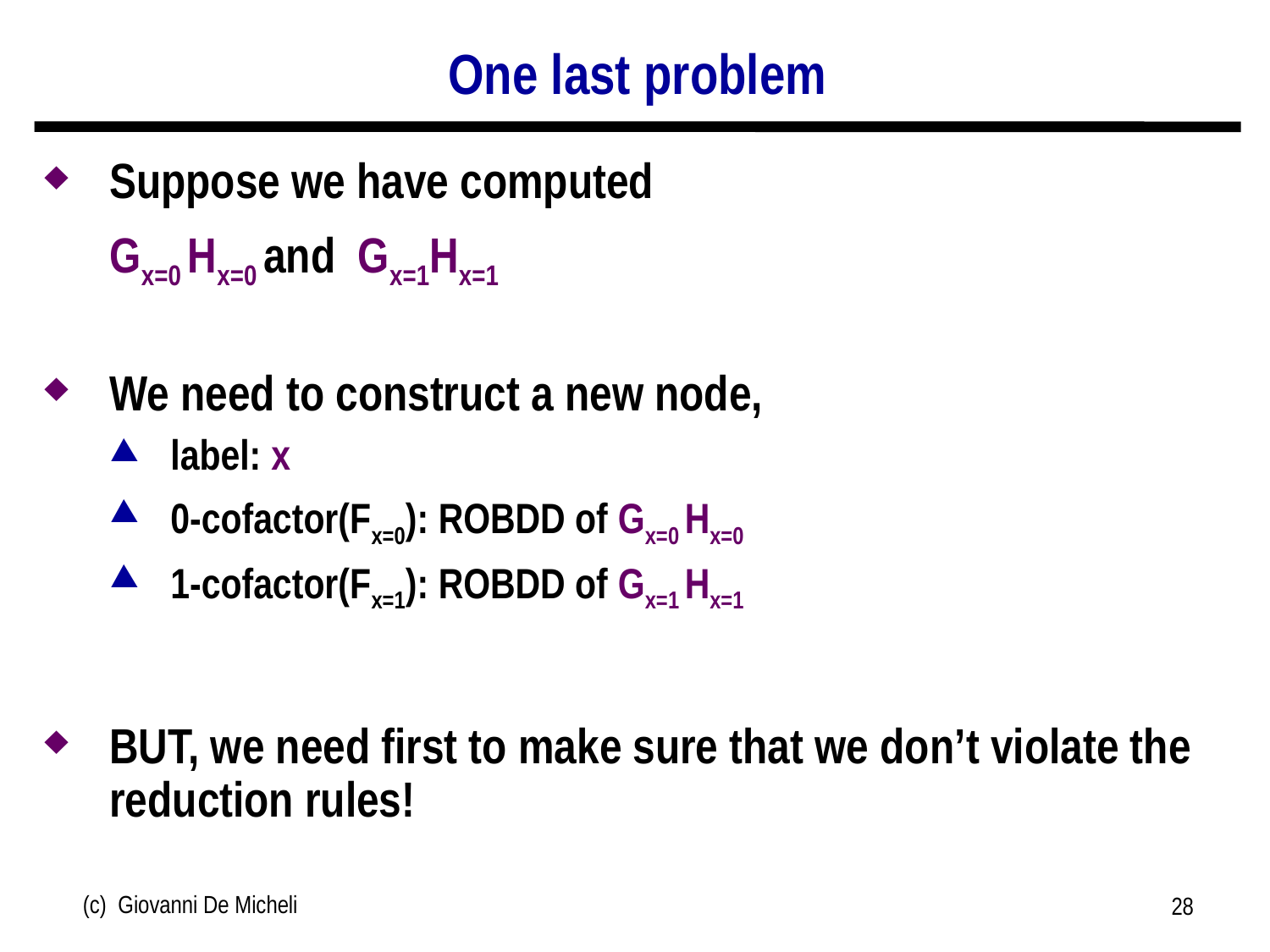

# One last problem
Suppose we have computed
	Gx=0 Hx=0 and  Gx=1Hx=1

We need to construct a new node,
label: x
0-cofactor(Fx=0): ROBDD of Gx=0 Hx=0
1-cofactor(Fx=1): ROBDD of Gx=1 Hx=1

BUT, we need first to make sure that we don’t violate the reduction rules!

(c)  Giovanni De Micheli
28